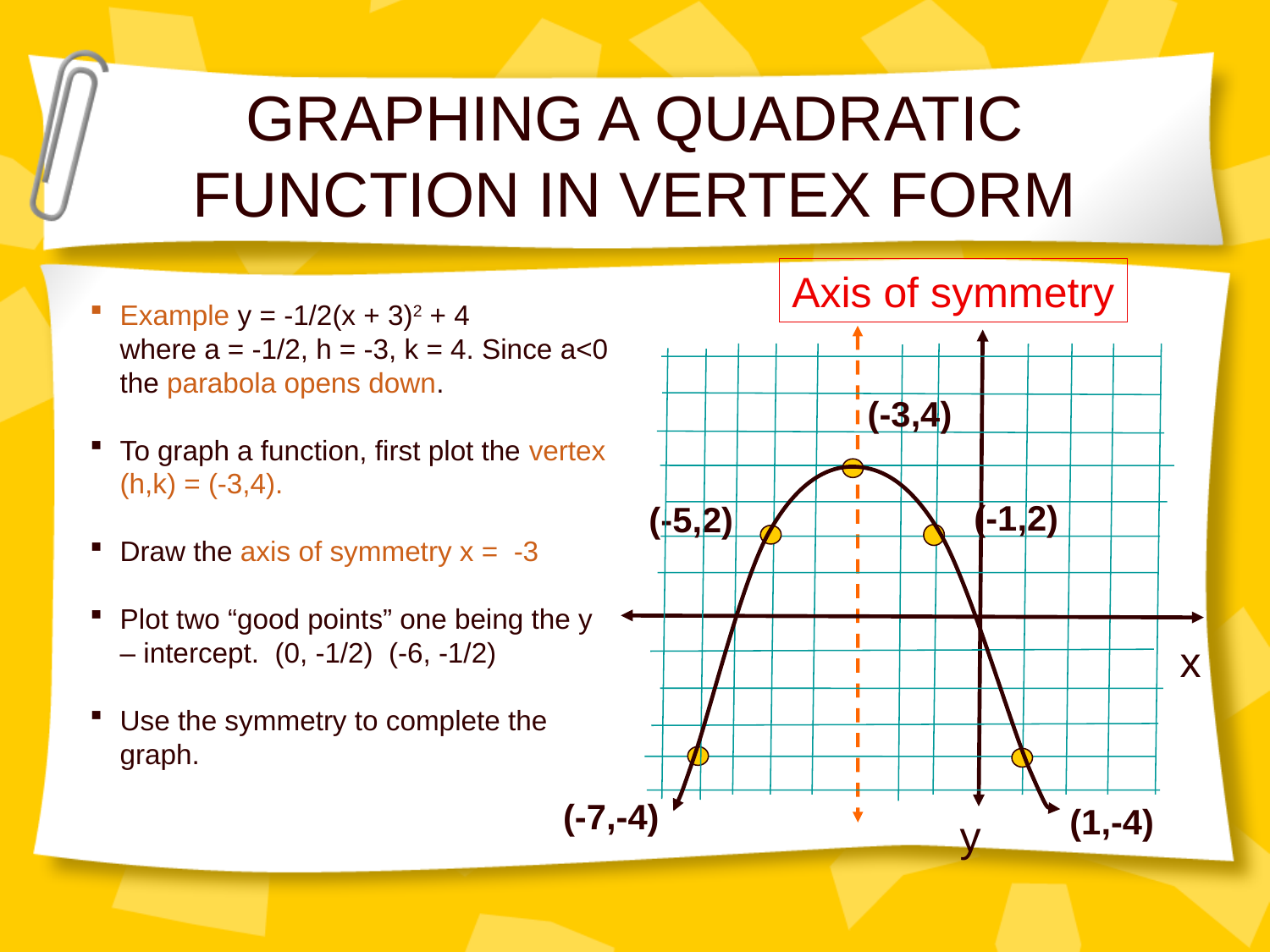

# GRAPHING A QUADRATIC FUNCTION IN VERTEX FORM

Axis of symmetry
Example y = -1/2(x + 3)2 + 4
where a = -1/2, h = -3, k = 4. Since a<0 the parabola opens down.
To graph a function, first plot the vertex (h,k) = (-3,4).
Draw the axis of symmetry x =  -3
Plot two “good points” one being the y – intercept.  (0, -1/2)  (-6, -1/2)
Use the symmetry to complete the graph.

(-3,4)

(-1,2)
(-5,2)

x

(-7,-4)

(1,-4)
y